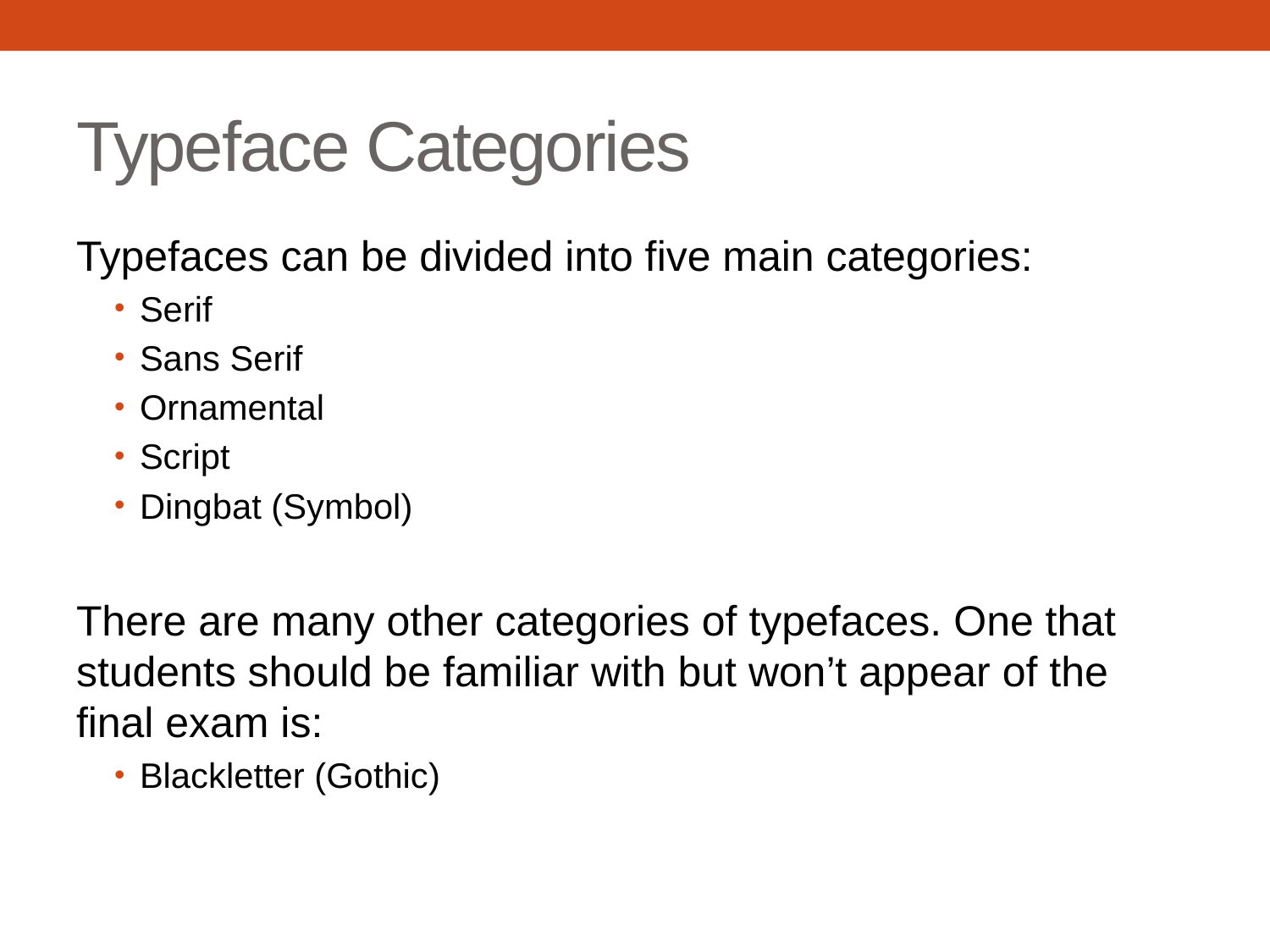

# Typeface Categories
Typefaces can be divided into five main categories:
Serif
Sans Serif
Ornamental
Script
Dingbat (Symbol)

There are many other categories of typefaces. One that students should be familiar with but won’t appear of the final exam is:
Blackletter (Gothic)